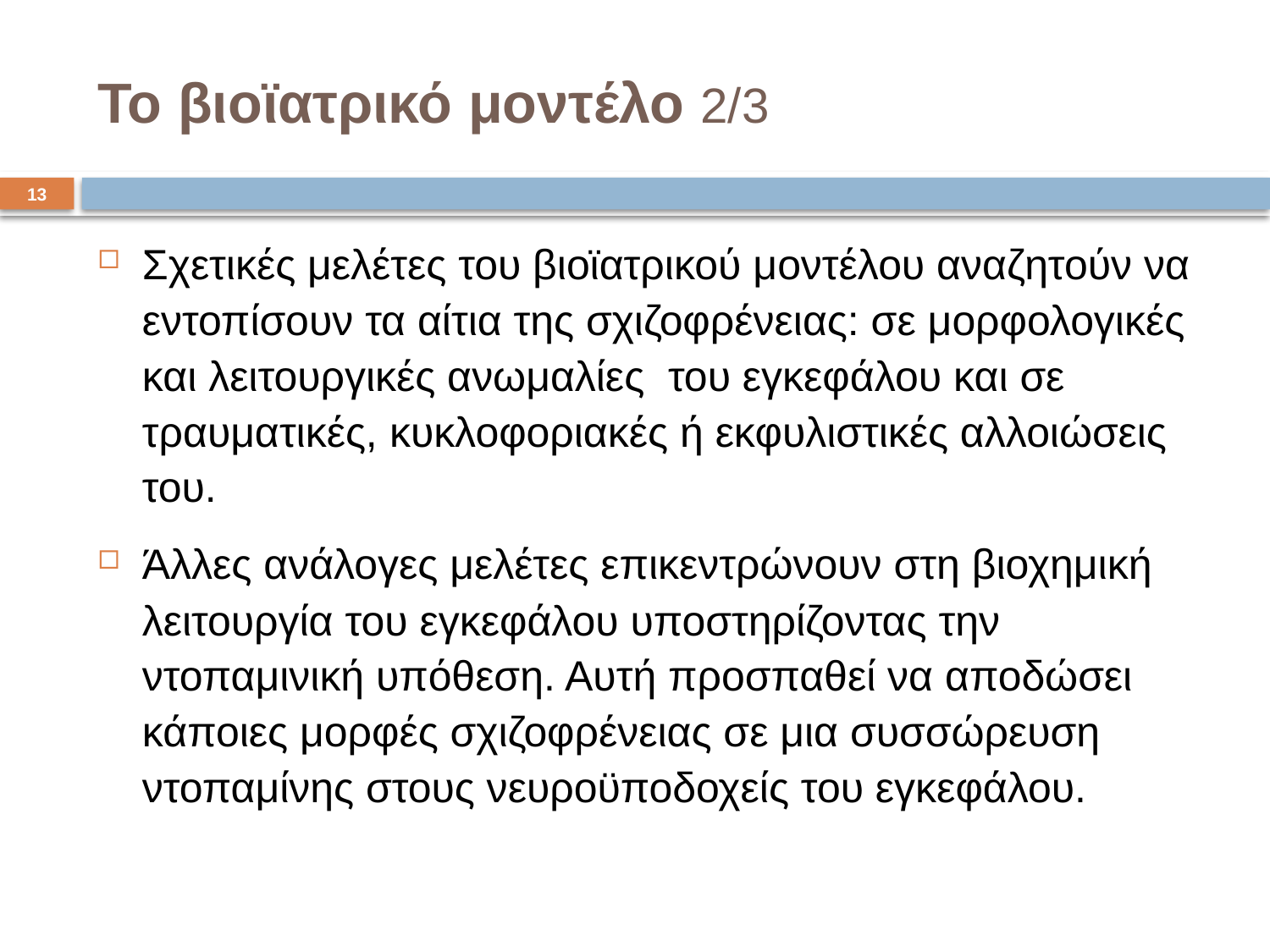

# Το βιοϊατρικό μοντέλο 2/3
13
Σχετικές μελέτες του βιοϊατρικού μοντέλου αναζητούν να εντοπίσουν τα αίτια της σχιζοφρένειας: σε μορφολογικές και λειτουργικές ανωμαλίες  του εγκεφάλου και σε τραυματικές, κυκλοφοριακές ή εκφυλιστικές αλλοιώσεις του.
Άλλες ανάλογες μελέτες επικεντρώνουν στη βιοχημική λειτουργία του εγκεφάλου υποστηρίζοντας την ντοπαμινική υπόθεση. Αυτή προσπαθεί να αποδώσει κάποιες μορφές σχιζοφρένειας σε μια συσσώρευση ντοπαμίνης στους νευροϋποδοχείς του εγκεφάλου.